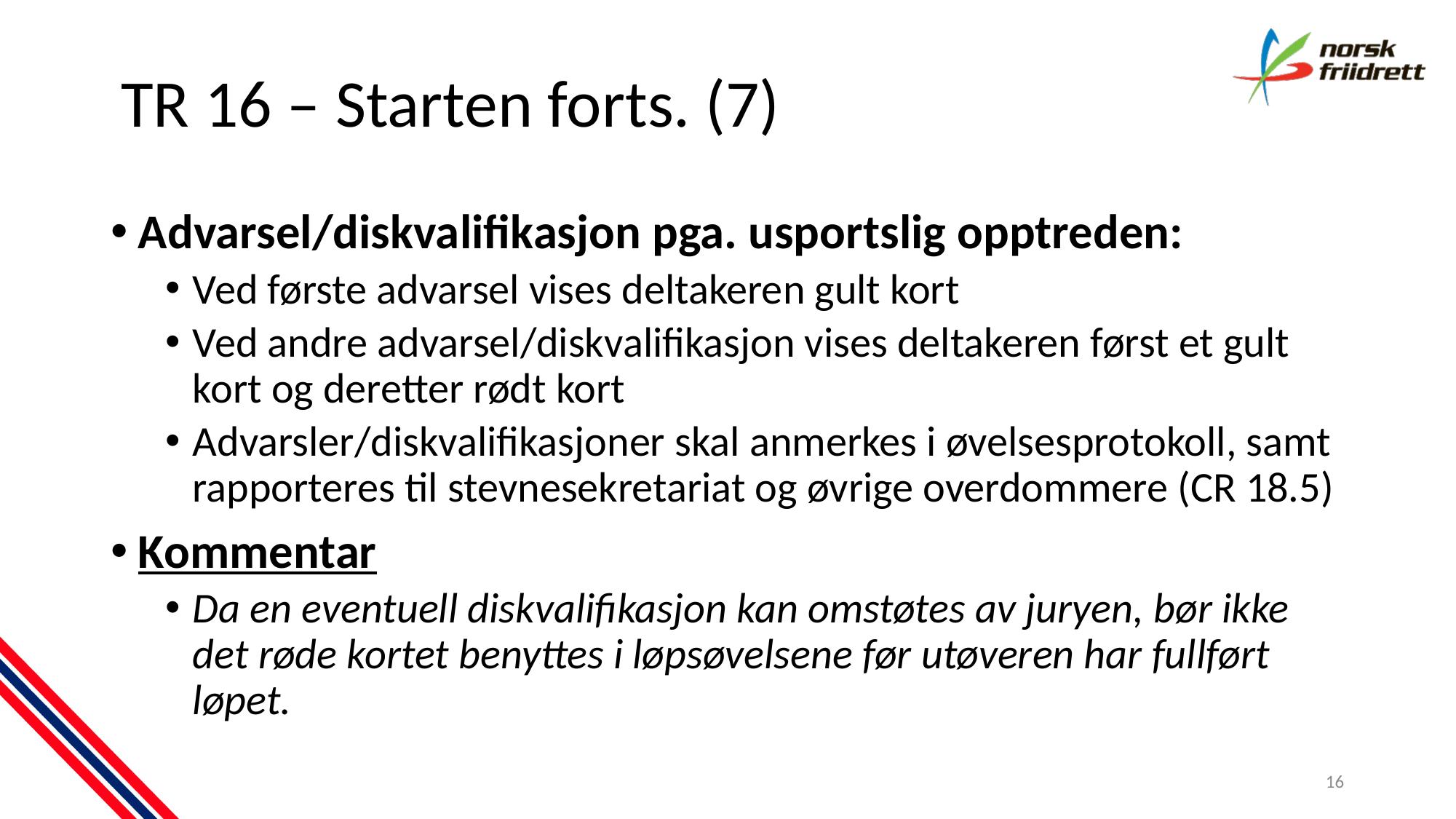

# TR 16 – Starten forts. (7)
Advarsel/diskvalifikasjon pga. usportslig opptreden:
Ved første advarsel vises deltakeren gult kort
Ved andre advarsel/diskvalifikasjon vises deltakeren først et gult kort og deretter rødt kort
Advarsler/diskvalifikasjoner skal anmerkes i øvelsesprotokoll, samt rapporteres til stevnesekretariat og øvrige overdommere (CR 18.5)
Kommentar
Da en eventuell diskvalifikasjon kan omstøtes av juryen, bør ikke det røde kortet benyttes i løpsøvelsene før utøveren har fullført løpet.
16